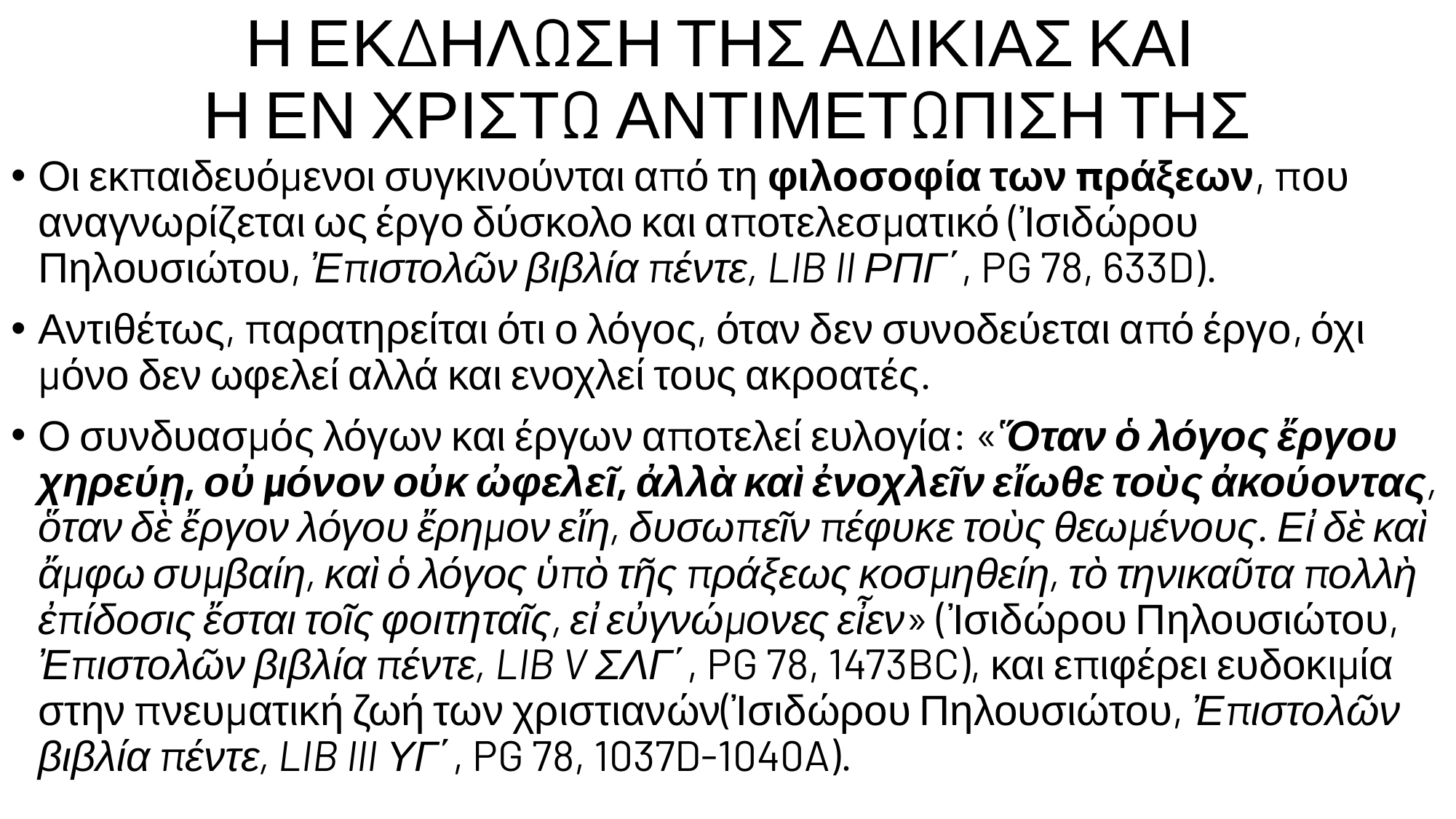

# Η ΕΚΔΗΛΩΣΗ ΤΗΣ ΑΔΙΚΙΑΣ ΚΑΙ Η ΕΝ ΧΡΙΣΤΩ ΑΝΤΙΜΕΤΩΠΙΣΗ ΤΗΣ
Οι εκπαιδευόμενοι συγκινούνται από τη φιλοσοφία των πράξεων, που αναγνωρίζεται ως έργο δύσκολο και αποτελεσματικό (Ἰσιδώρου Πηλουσιώτου, Ἐπιστολῶν βιβλία πέντε, LIB II ΡΠΓ΄, PG 78, 633D).
Αντιθέτως, παρατηρείται ότι ο λόγος, όταν δεν συνοδεύεται από έργο, όχι μόνο δεν ωφελεί αλλά και ενοχλεί τους ακροατές.
Ο συνδυασμός λόγων και έργων αποτελεί ευλογία: «Ὅταν ὁ λόγος ἔργου χηρεύῃ, οὐ μόνον οὐκ ὠφελεῖ, ἀλλὰ καὶ ἐνοχλεῖν εἴωθε τοὺς ἀκούοντας, ὅταν δὲ ἔργον λόγου ἔρημον εἴη, δυσωπεῖν πέφυκε τοὺς θεωμένους. Εἰ δὲ καὶ ἄμφω συμβαίη, καὶ ὁ λόγος ὑπὸ τῆς πράξεως κοσμηθείη, τὸ τηνικαῦτα πολλὴ ἐπίδοσις ἔσται τοῖς φοιτηταῖς, εἰ εὐγνώμονες εἶεν» (Ἰσιδώρου Πηλουσιώτου, Ἐπιστολῶν βιβλία πέντε, LIB V ΣΛΓ΄, PG 78, 1473BC), και επιφέρει ευδοκιμία στην πνευματική ζωή των χριστιανών(Ἰσιδώρου Πηλουσιώτου, Ἐπιστολῶν βιβλία πέντε, LIB III ΥΓ΄, PG 78, 1037D-1040A).